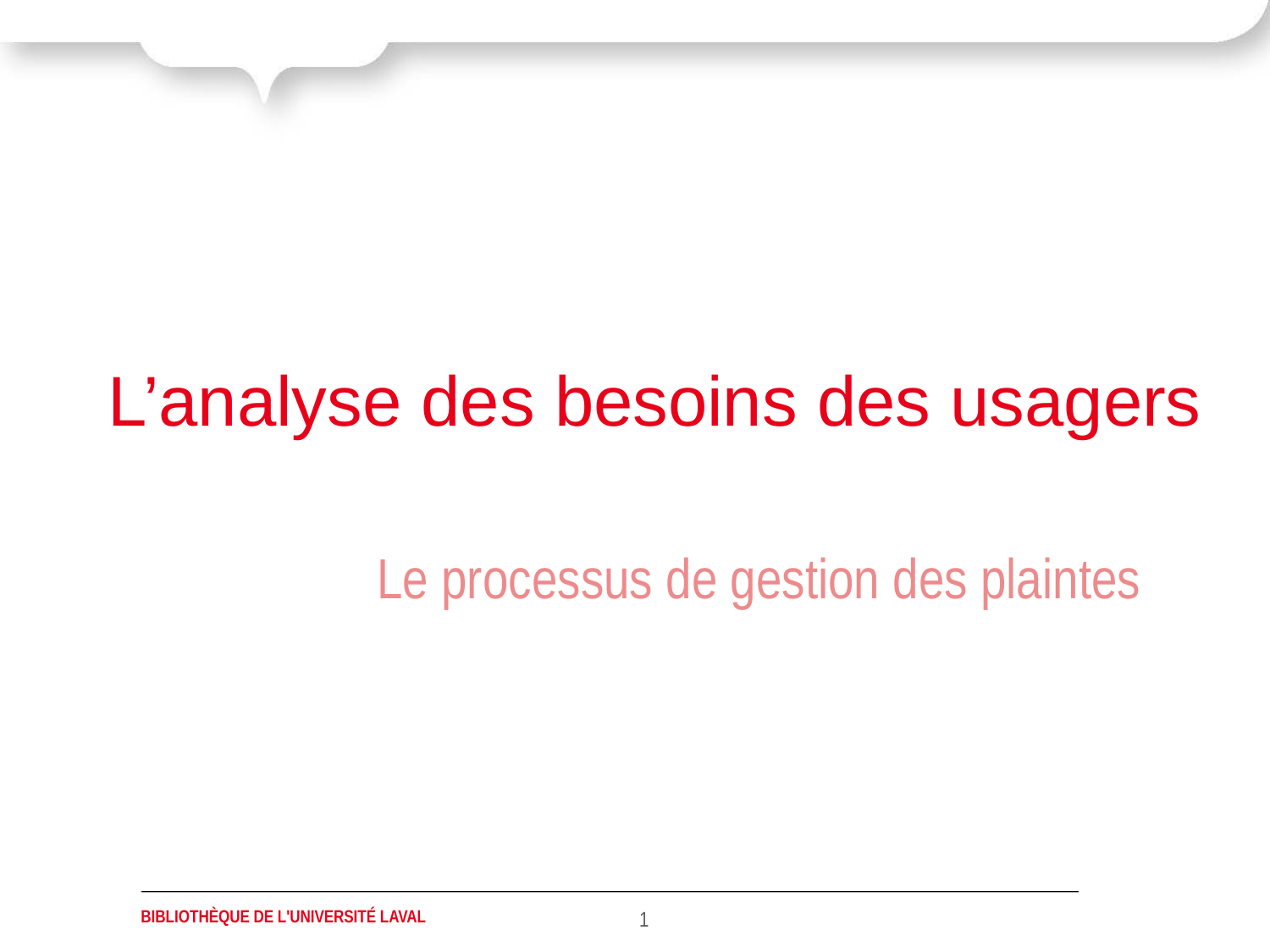

# L’analyse des besoins des usagers
Le processus de gestion des plaintes